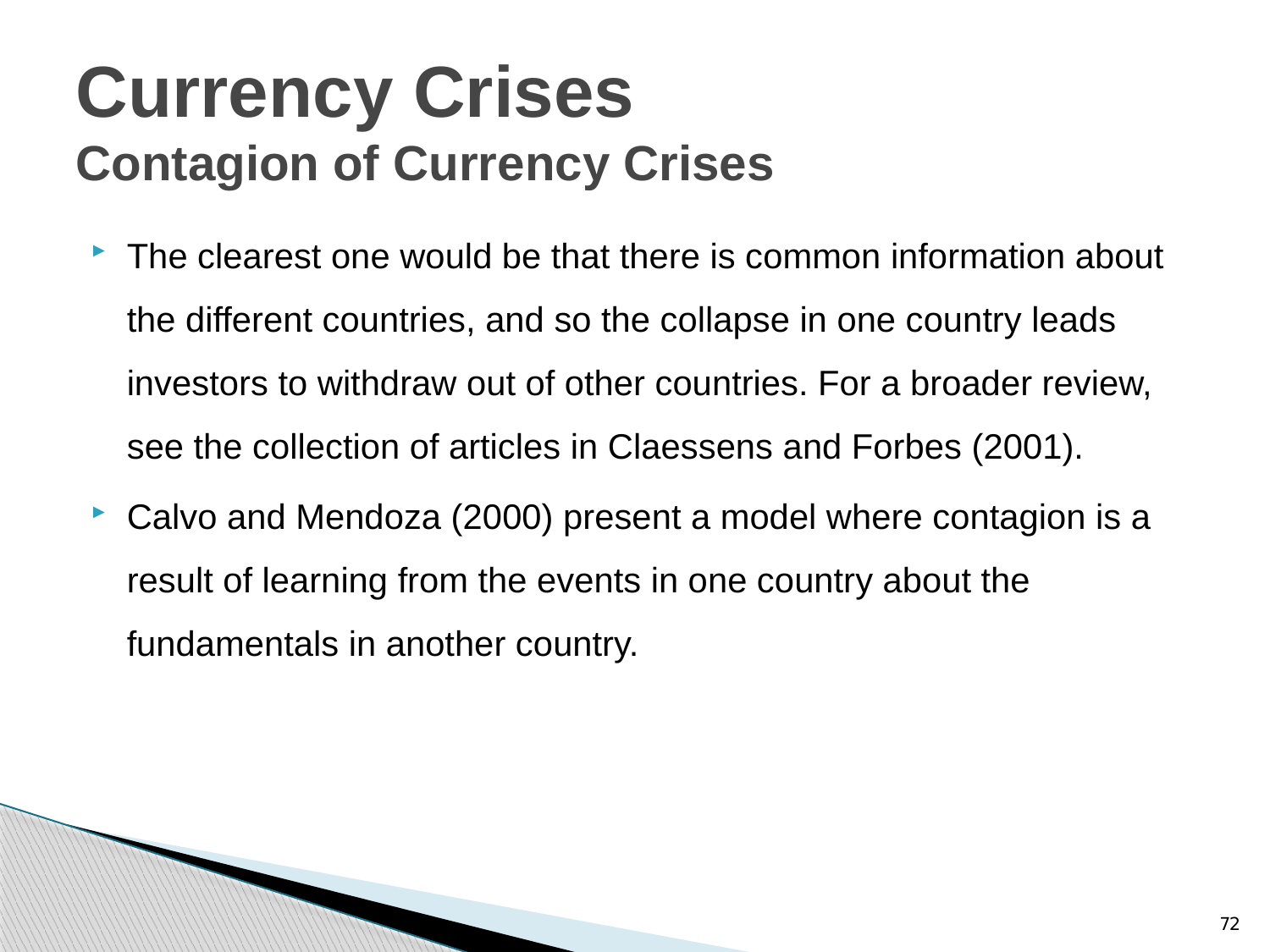

# Currency Crises Contagion of Currency Crises
The clearest one would be that there is common information about the different countries, and so the collapse in one country leads investors to withdraw out of other countries. For a broader review, see the collection of articles in Claessens and Forbes (2001).
Calvo and Mendoza (2000) present a model where contagion is a result of learning from the events in one country about the fundamentals in another country.

72